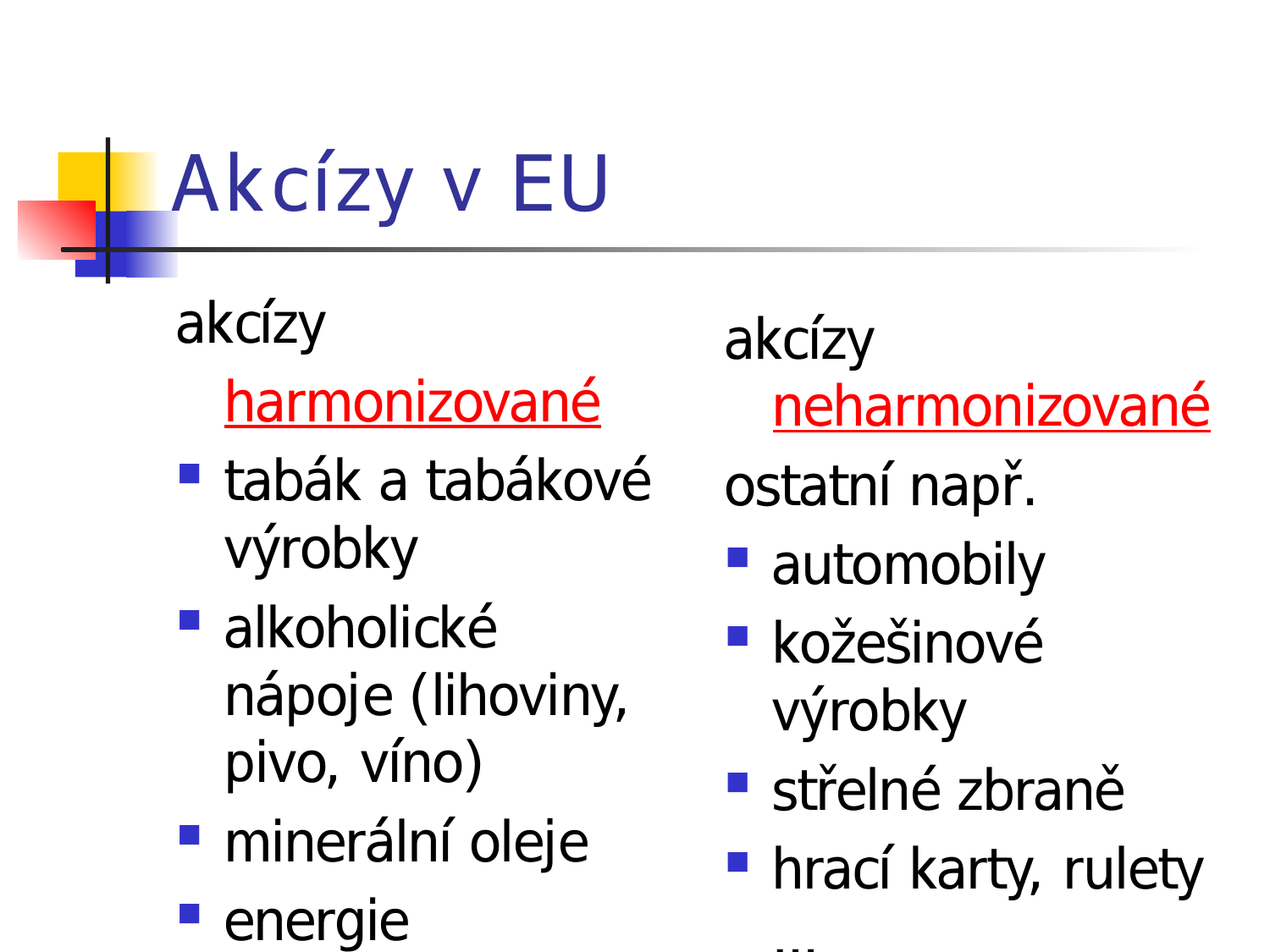

# Akcízy v EU
akcízy
	harmonizované
tabák a tabákové výrobky
alkoholické nápoje (lihoviny, pivo, víno)
minerální oleje
energie
akcízy neharmonizované
ostatní např.
automobily
kožešinové výrobky
střelné zbraně
hrací karty, rulety …